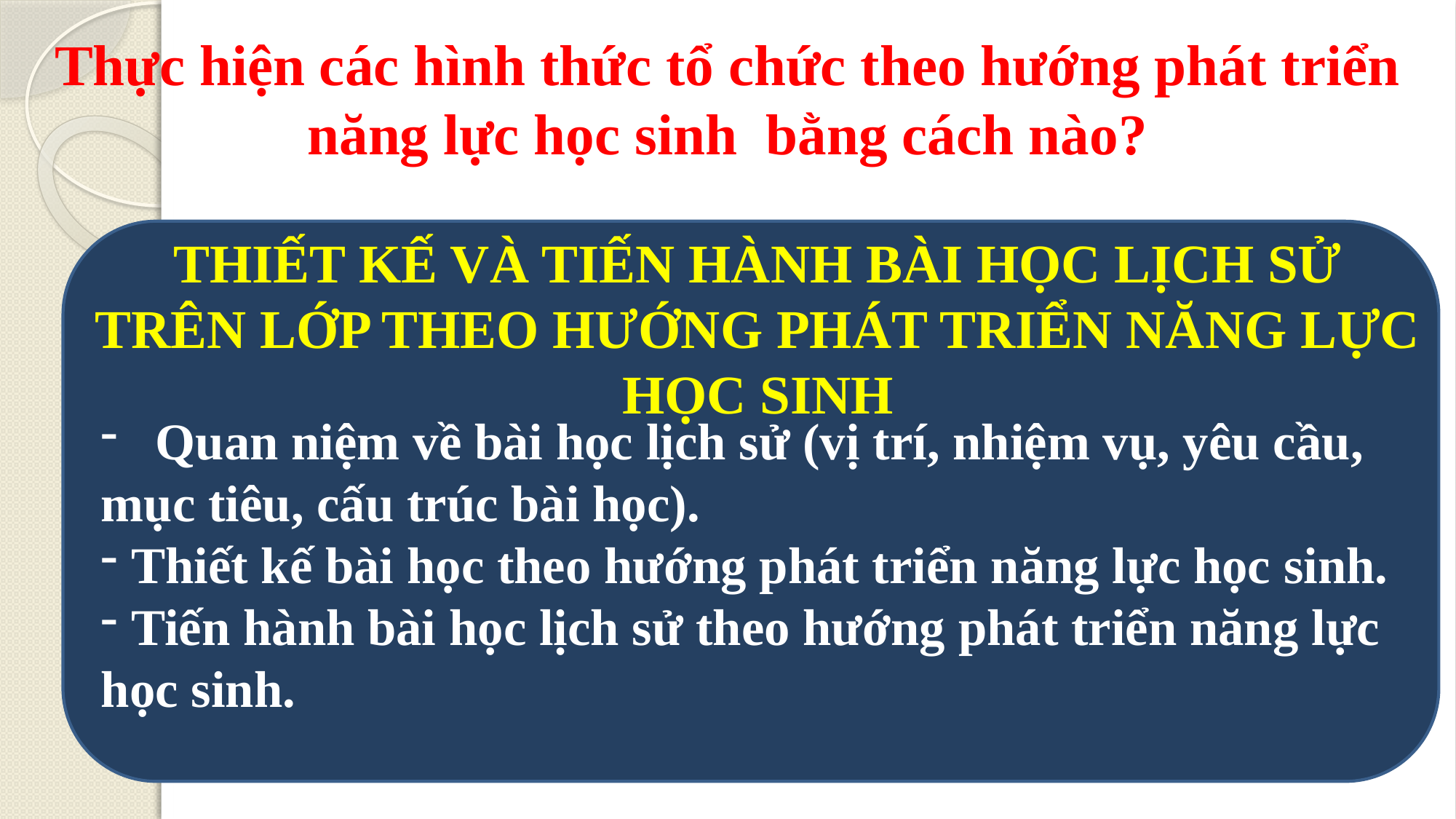

Thực hiện các hình thức tổ chức theo hướng phát triển năng lực học sinh  bằng cách nào?

Quan niệm về bài học lịch sử (vị trí, nhiệm vụ, yêu cầu,
mục tiêu, cấu trúc bài học).
 Thiết kế bài học theo hướng phát triển năng lực học sinh.
 Tiến hành bài học lịch sử theo hướng phát triển năng lực học sinh.
THIẾT KẾ VÀ TIẾN HÀNH BÀI HỌC LỊCH SỬ TRÊN LỚP THEO HƯỚNG PHÁT TRIỂN NĂNG LỰC HỌC SINH